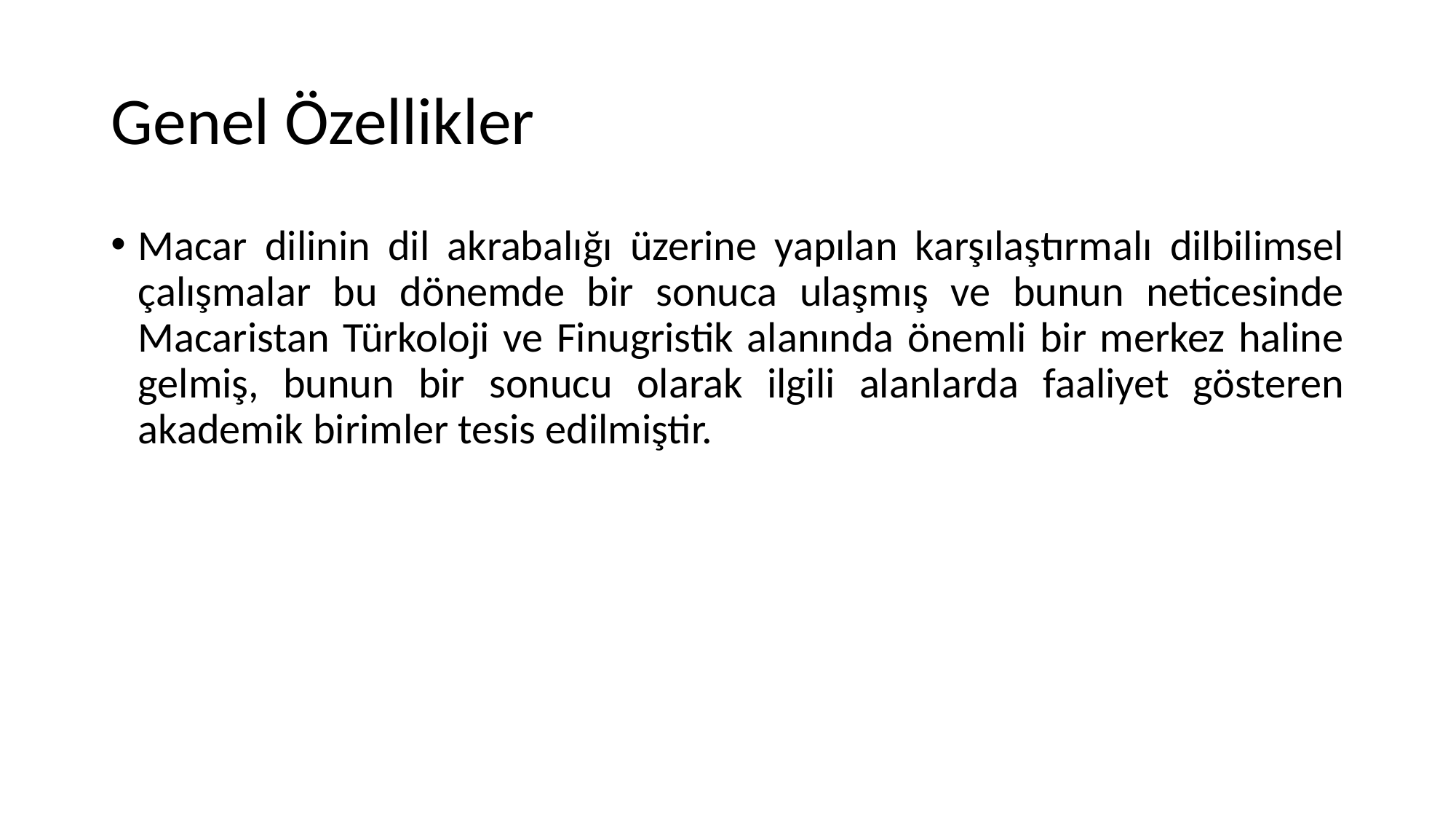

# Genel Özellikler
Macar dilinin dil akrabalığı üzerine yapılan karşılaştırmalı dilbilimsel çalışmalar bu dönemde bir sonuca ulaşmış ve bunun neticesinde Macaristan Türkoloji ve Finugristik alanında önemli bir merkez haline gelmiş, bunun bir sonucu olarak ilgili alanlarda faaliyet gösteren akademik birimler tesis edilmiştir.